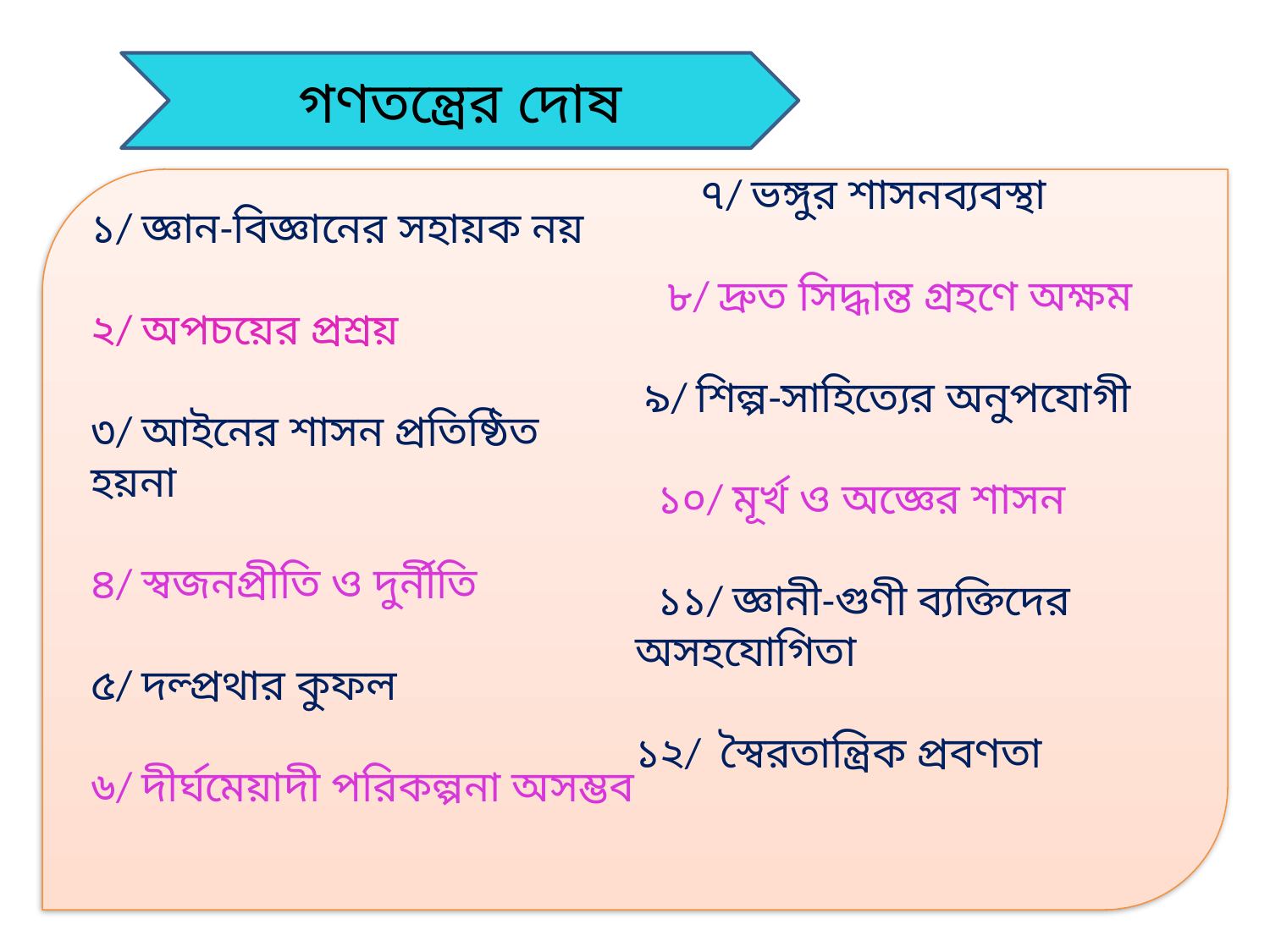

গণতন্ত্রের দোষ

১/ জ্ঞান-বিজ্ঞানের সহায়ক নয়

২/ অপচয়ের প্রশ্রয়

৩/ আইনের শাসন প্রতিষ্ঠিত হয়না

৪/ স্বজনপ্রীতি ও দুর্নীতি

৫/ দল্প্রথার কুফল

৬/ দীর্ঘমেয়াদী পরিকল্পনা অসম্ভব

      ৭/ ভঙ্গুর শাসনব্যবস্থা

   ৮/ দ্রুত সিদ্ধান্ত গ্রহণে অক্ষম

 ৯/ শিল্প-সাহিত্যের অনুপযোগী

  ১০/ মূর্খ ও অজ্ঞের শাসন

  ১১/ জ্ঞানী-গুণী ব্যক্তিদের অসহযোগিতা

১২/  স্বৈরতান্ত্রিক প্রবণতা